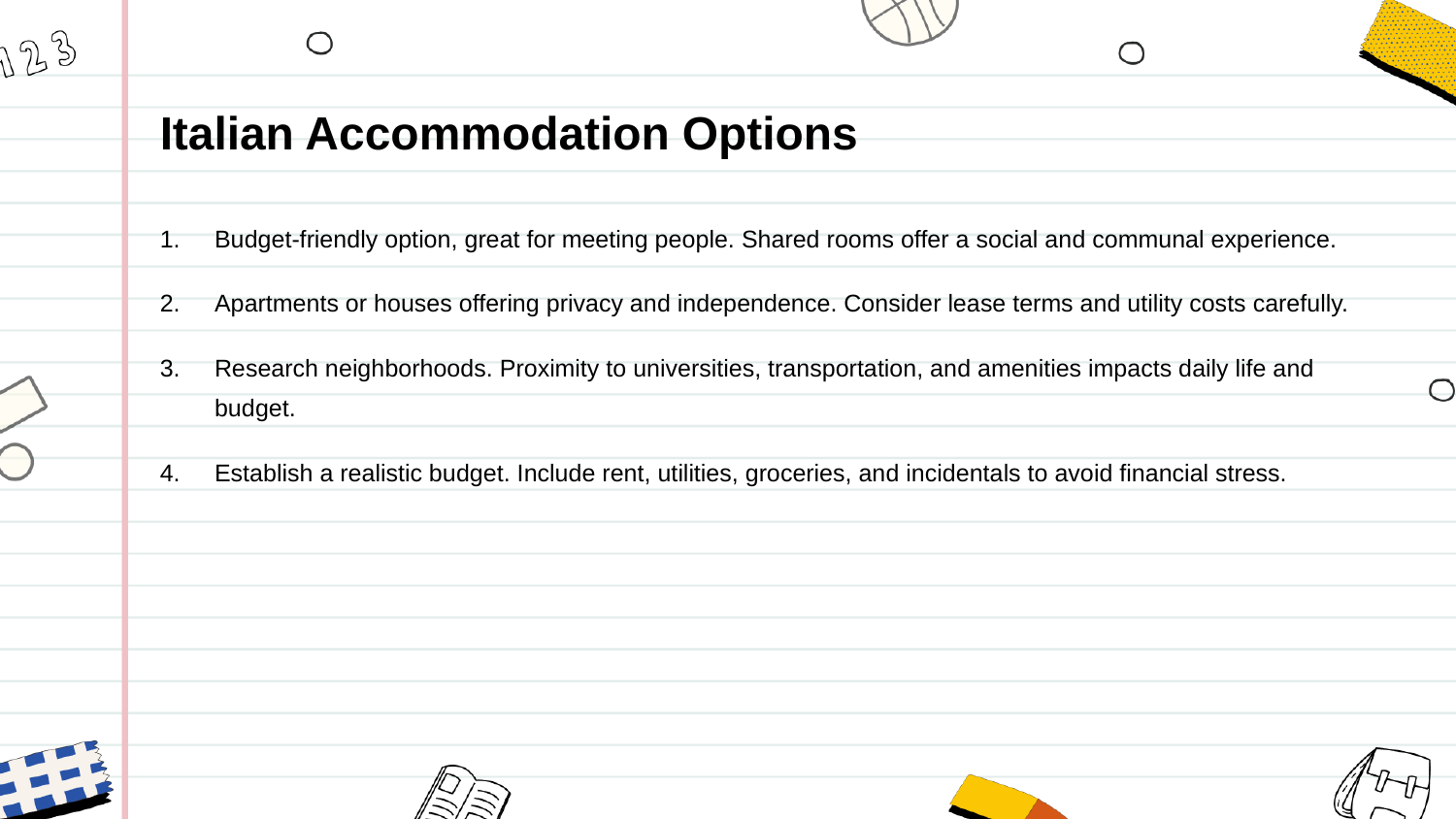

Italian Accommodation Options
Budget-friendly option, great for meeting people. Shared rooms offer a social and communal experience.
Apartments or houses offering privacy and independence. Consider lease terms and utility costs carefully.
Research neighborhoods. Proximity to universities, transportation, and amenities impacts daily life and budget.
Establish a realistic budget. Include rent, utilities, groceries, and incidentals to avoid financial stress.